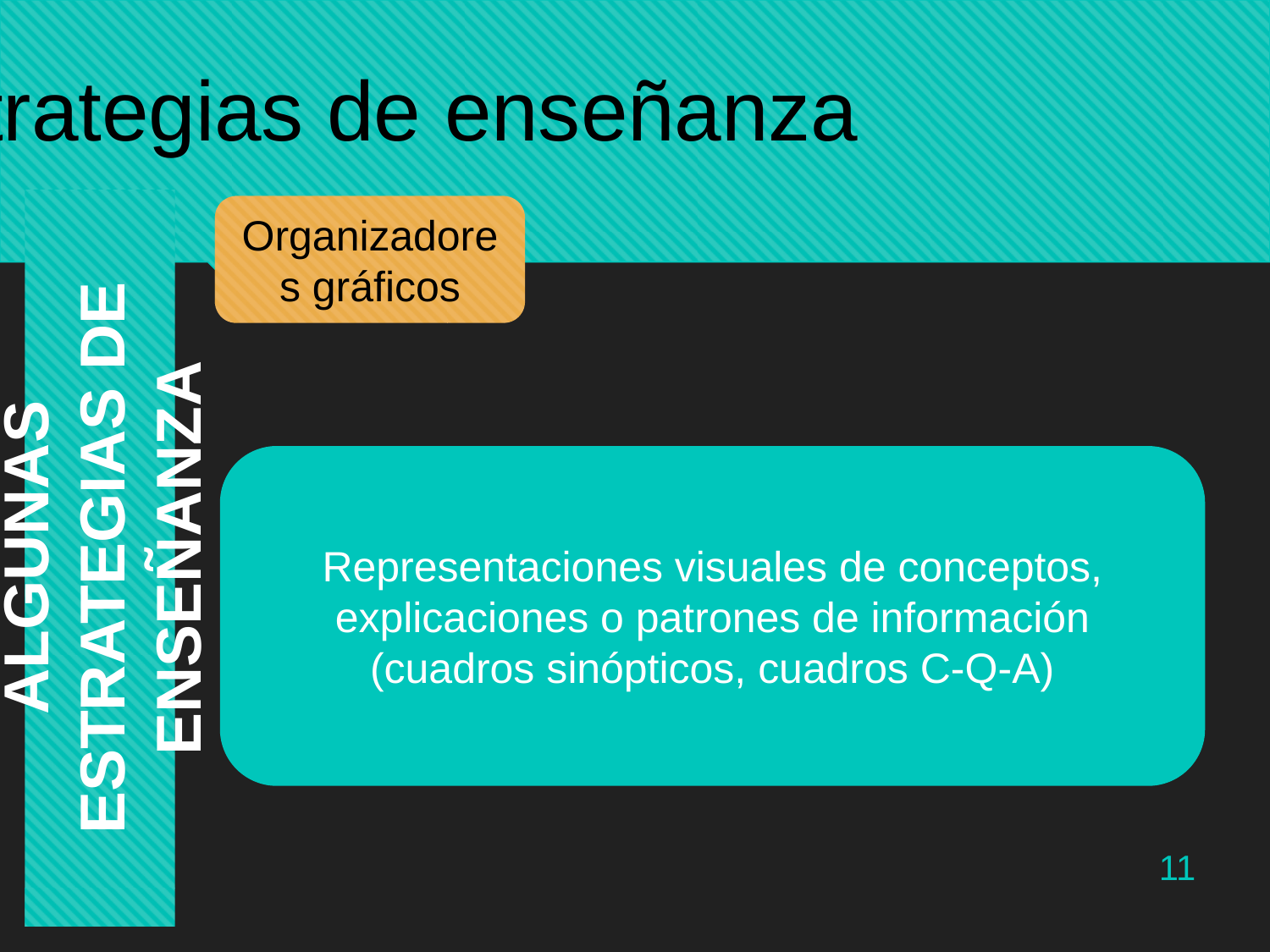

Estrategias de enseñanza
Organizadores gráficos
Representaciones visuales de conceptos, explicaciones o patrones de información (cuadros sinópticos, cuadros C-Q-A)
ALGUNAS ESTRATEGIAS DE ENSEÑANZA
11